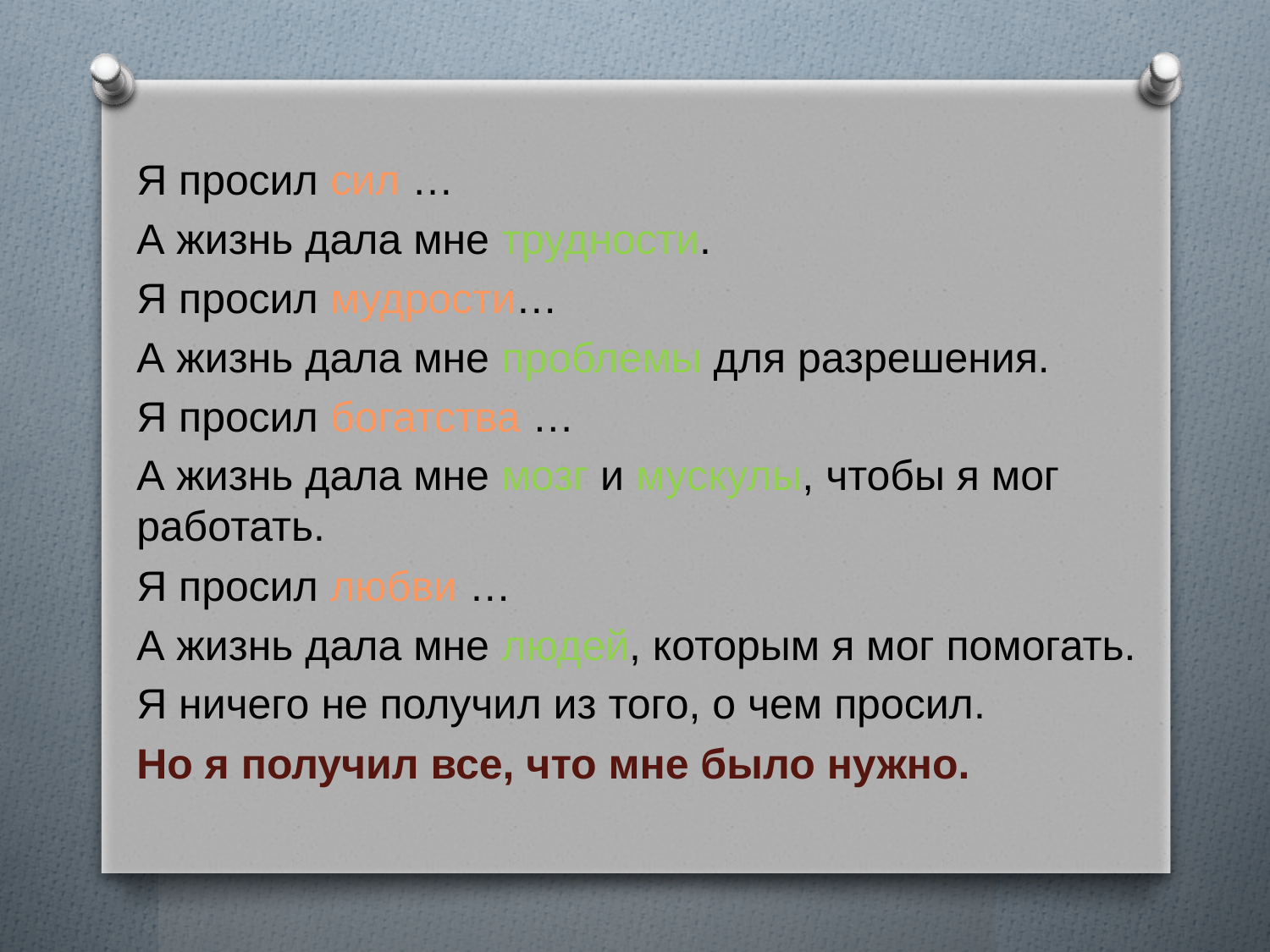

#
Я просил сил …
А жизнь дала мне трудности.
Я просил мудрости…
А жизнь дала мне проблемы для разрешения.
Я просил богатства …
А жизнь дала мне мозг и мускулы, чтобы я мог работать.
Я просил любви …
А жизнь дала мне людей, которым я мог помогать.
Я ничего не получил из того, о чем просил.
Но я получил все, что мне было нужно.